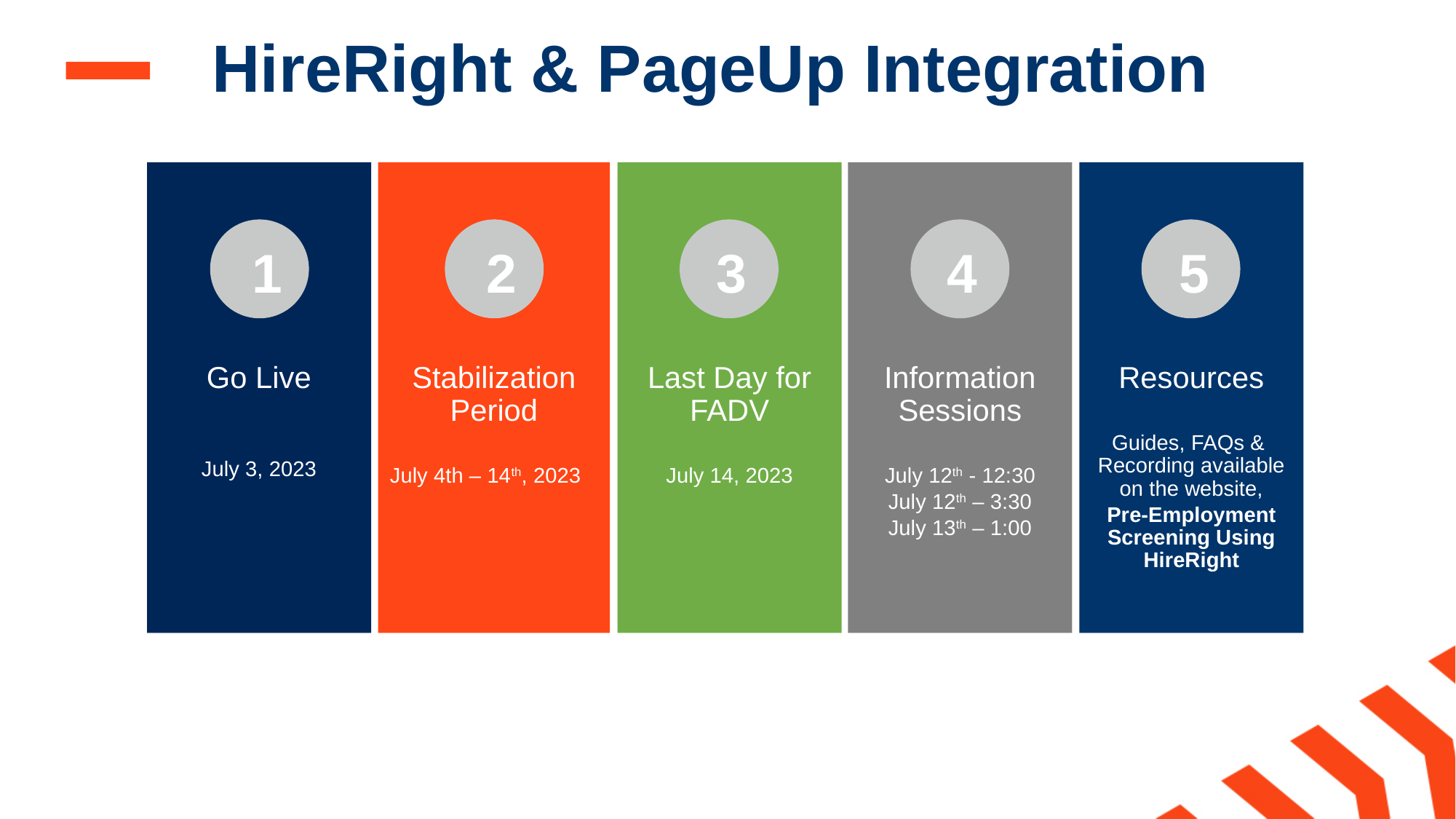

# HireRight & PageUp Integration

Go Live

July 3, 2023
Stabilization Period

July 4th – 14th, 2023
Last Day for FADV

July 14, 2023
Information Sessions

July 12th - 12:30
July 12th – 3:30
July 13th – 1:00
Resources

Guides, FAQs &  Recording available on the website,
Pre-Employment Screening Using HireRight

1
2
3
4
5